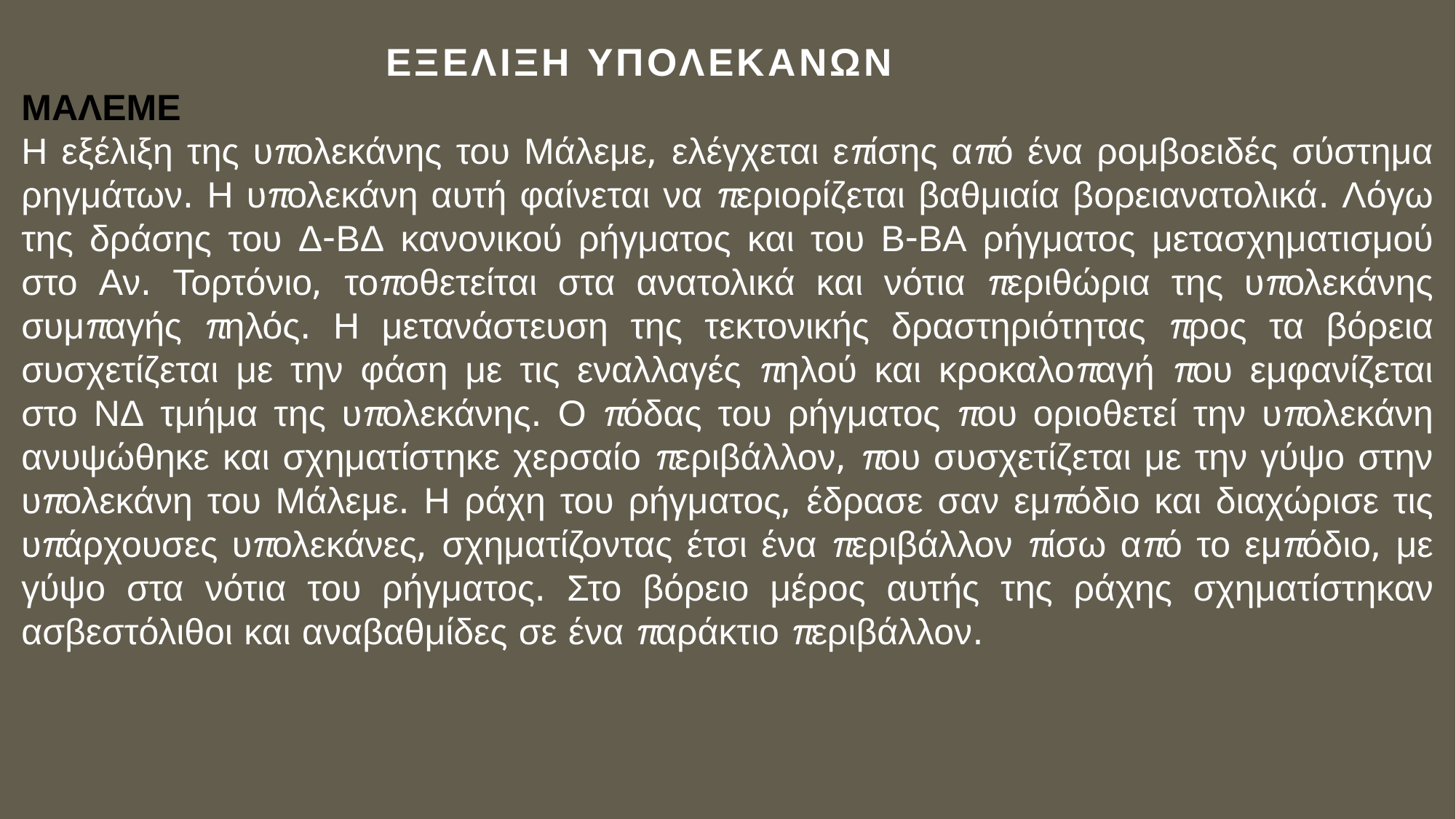

ΕΞΕΛΙΞΗ ΥΠΟΛΕΚΑΝΩΝ
ΜΑΛΕΜΕ
Η εξέλιξη της υπολεκάνης του Μάλεμε, ελέγχεται επίσης από ένα ρομβοειδές σύστημα ρηγμάτων. Η υπολεκάνη αυτή φαίνεται να περιορίζεται βαθμιαία βορειανατολικά. Λόγω της δράσης του Δ-ΒΔ κανονικού ρήγματος και του Β-ΒΑ ρήγματος μετασχηματισμού στο Αν. Τορτόνιο, τοποθετείται στα ανατολικά και νότια περιθώρια της υπολεκάνης συμπαγής πηλός. Η μετανάστευση της τεκτονικής δραστηριότητας προς τα βόρεια συσχετίζεται με την φάση με τις εναλλαγές πηλού και κροκαλοπαγή που εμφανίζεται στο ΝΔ τμήμα της υπολεκάνης. Ο πόδας του ρήγματος που οριοθετεί την υπολεκάνη ανυψώθηκε και σχηματίστηκε χερσαίο περιβάλλον, που συσχετίζεται με την γύψο στην υπολεκάνη του Μάλεμε. Η ράχη του ρήγματος, έδρασε σαν εμπόδιο και διαχώρισε τις υπάρχουσες υπολεκάνες, σχηματίζοντας έτσι ένα περιβάλλον πίσω από το εμπόδιο, με γύψο στα νότια του ρήγματος. Στο βόρειο μέρος αυτής της ράχης σχηματίστηκαν ασβεστόλιθοι και αναβαθμίδες σε ένα παράκτιο περιβάλλον.